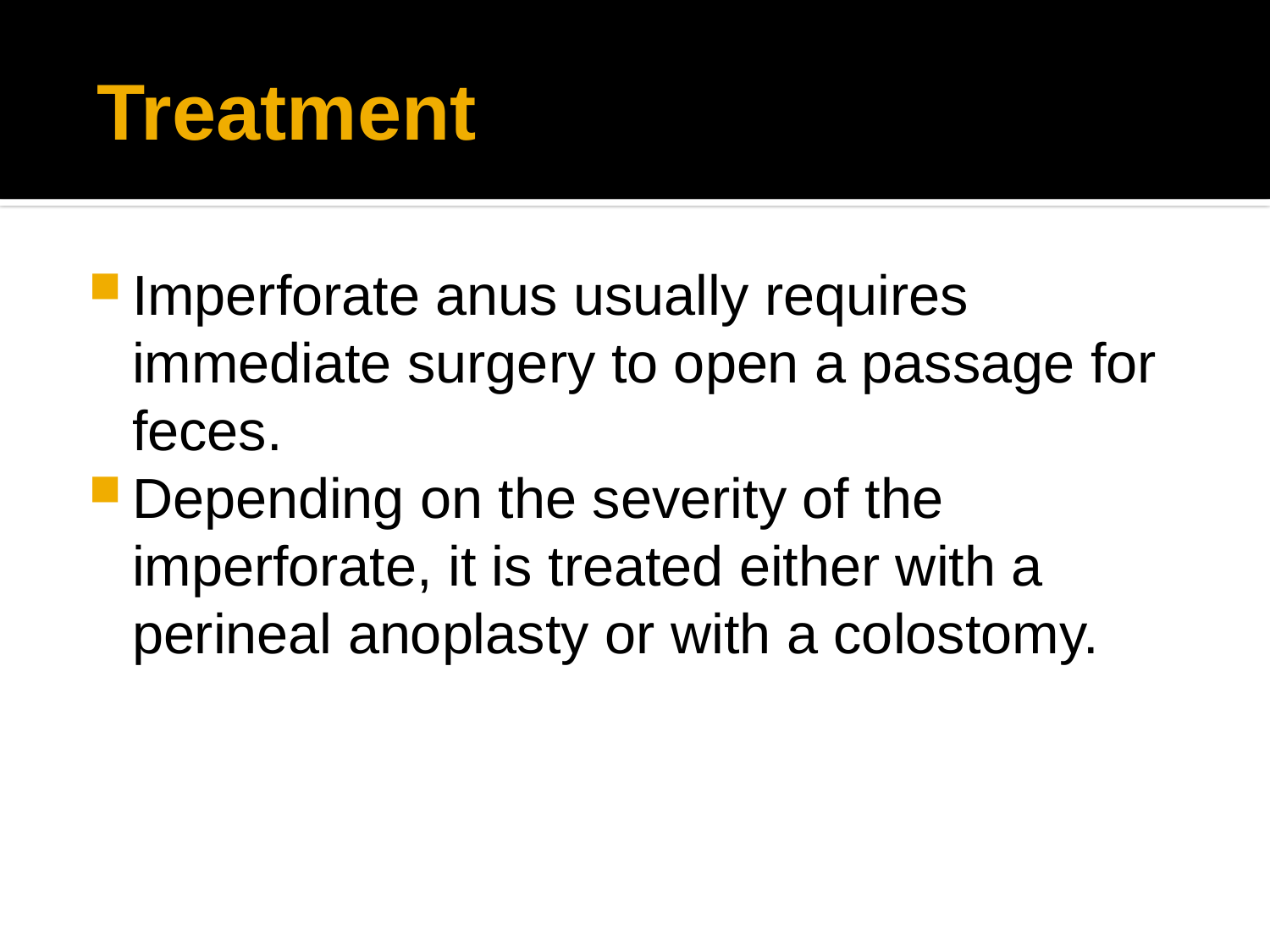

# Treatment
Imperforate anus usually requires immediate surgery to open a passage for feces.
Depending on the severity of the imperforate, it is treated either with a perineal anoplasty or with a colostomy.